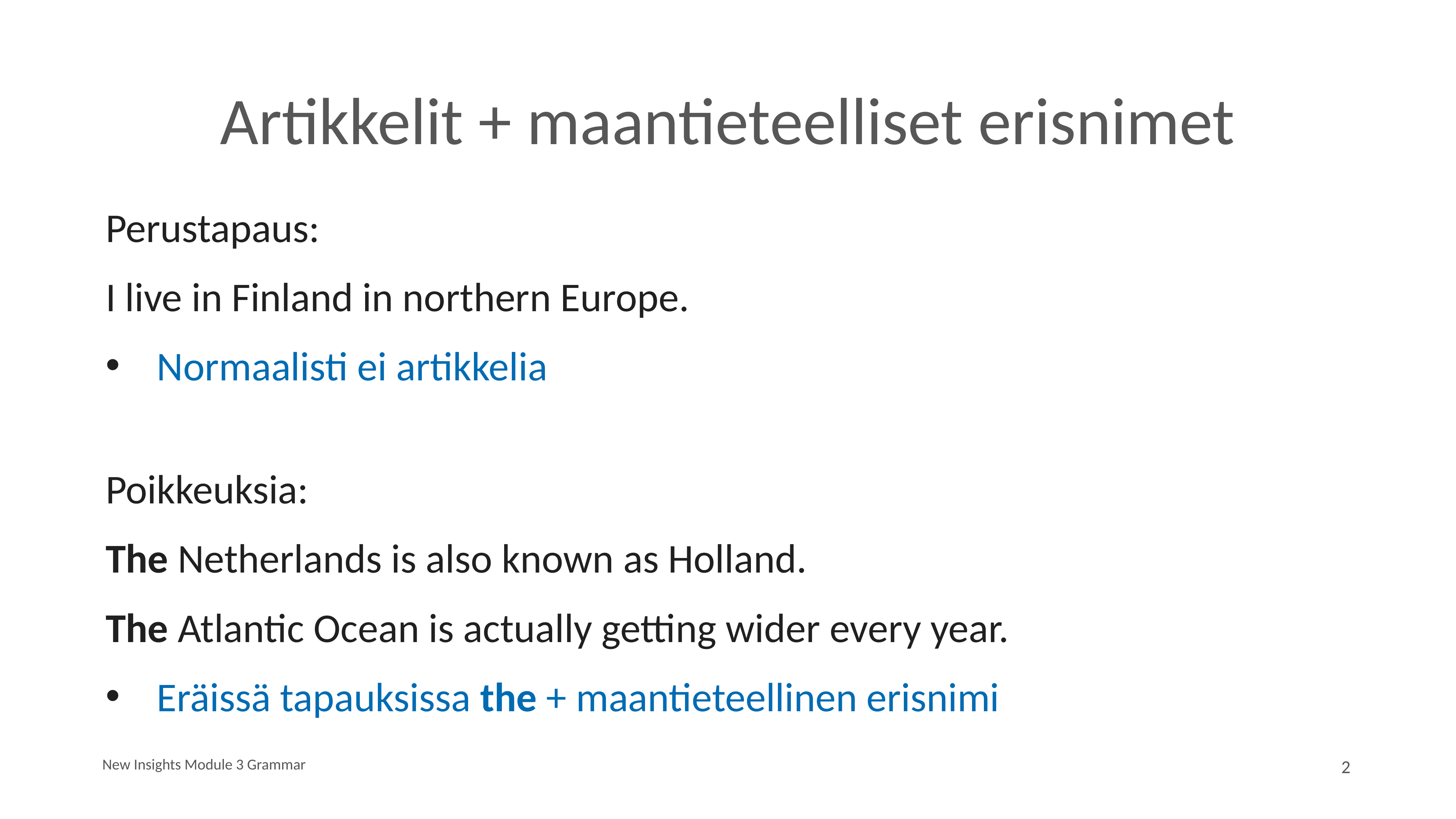

# Artikkelit + maantieteelliset erisnimet
Perustapaus:
I live in Finland in northern Europe.
Normaalisti ei artikkelia
Poikkeuksia:
The Netherlands is also known as Holland.
The Atlantic Ocean is actually getting wider every year.
Eräissä tapauksissa the + maantieteellinen erisnimi
New Insights Module 3 Grammar
2